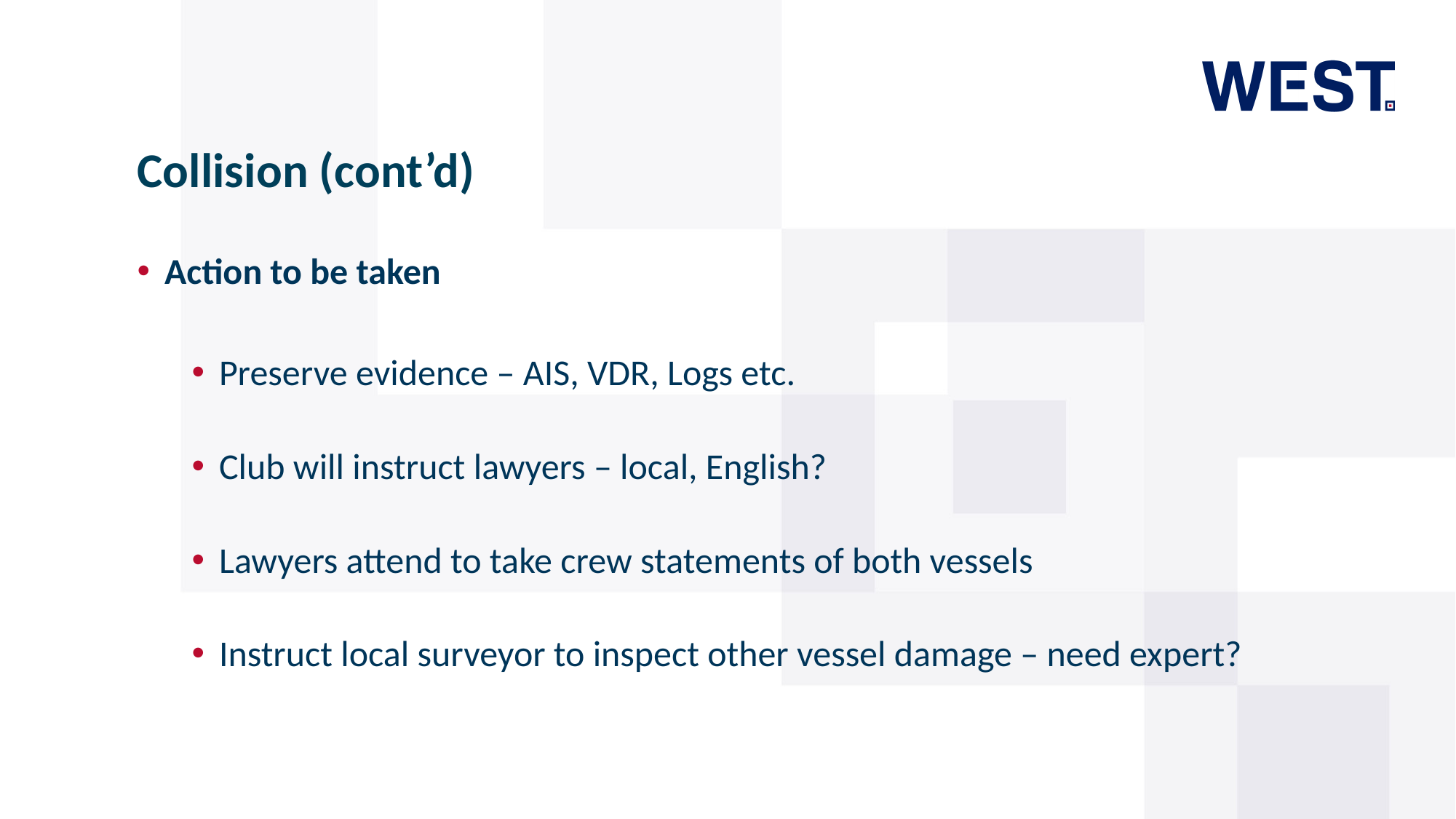

# Collision (cont’d)
Action to be taken

Preserve evidence – AIS, VDR, Logs etc.

Club will instruct lawyers – local, English?

Lawyers attend to take crew statements of both vessels

Instruct local surveyor to inspect other vessel damage – need expert?